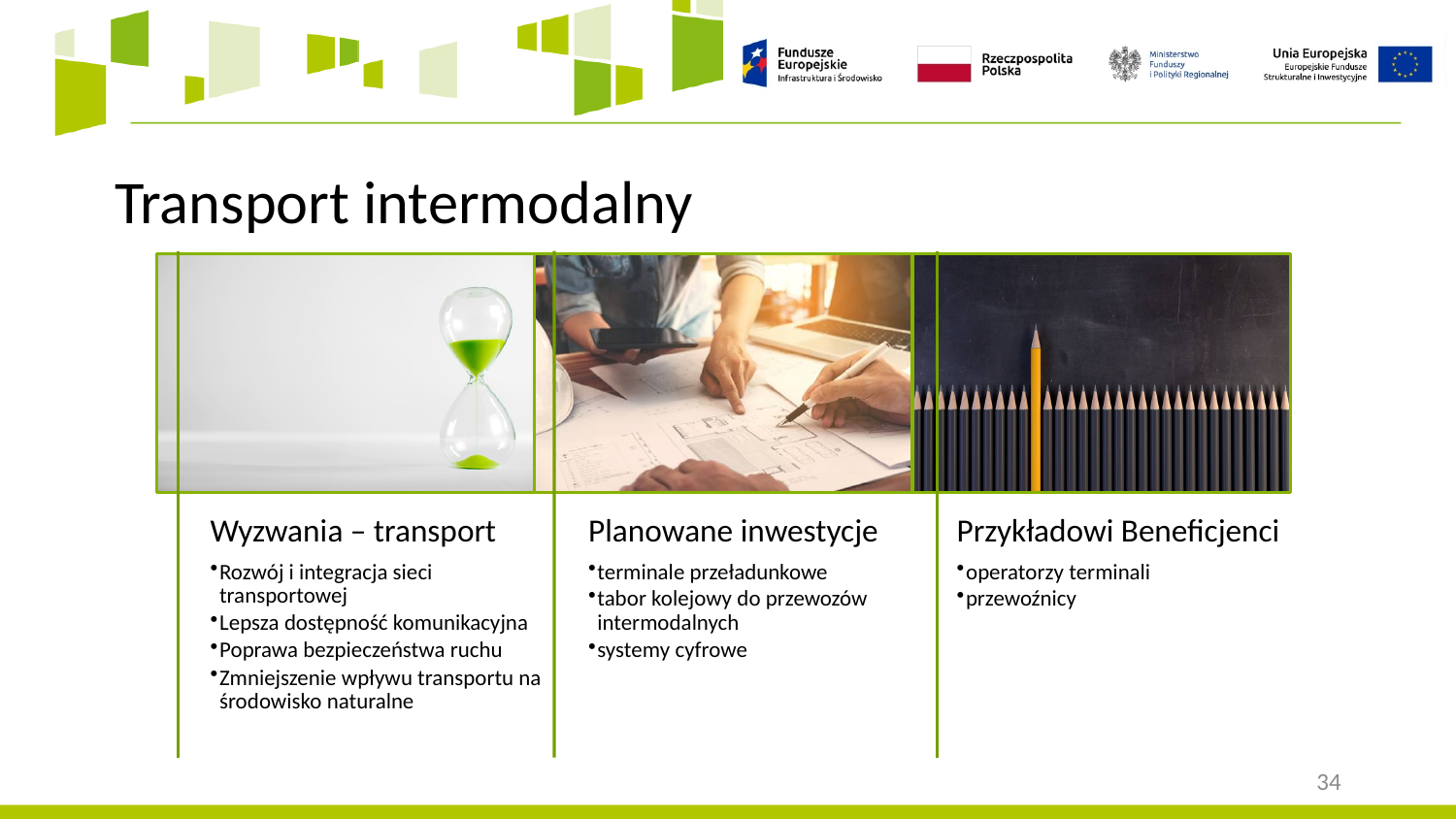

# Transport intermodalny
Wyzwania – transport
Rozwój i integracja sieci transportowej
Lepsza dostępność komunikacyjna
Poprawa bezpieczeństwa ruchu
Zmniejszenie wpływu transportu na środowisko naturalne
Planowane inwestycje
terminale przeładunkowe
tabor kolejowy do przewozów intermodalnych
systemy cyfrowe
Przykładowi Beneficjenci
operatorzy terminali
przewoźnicy
34